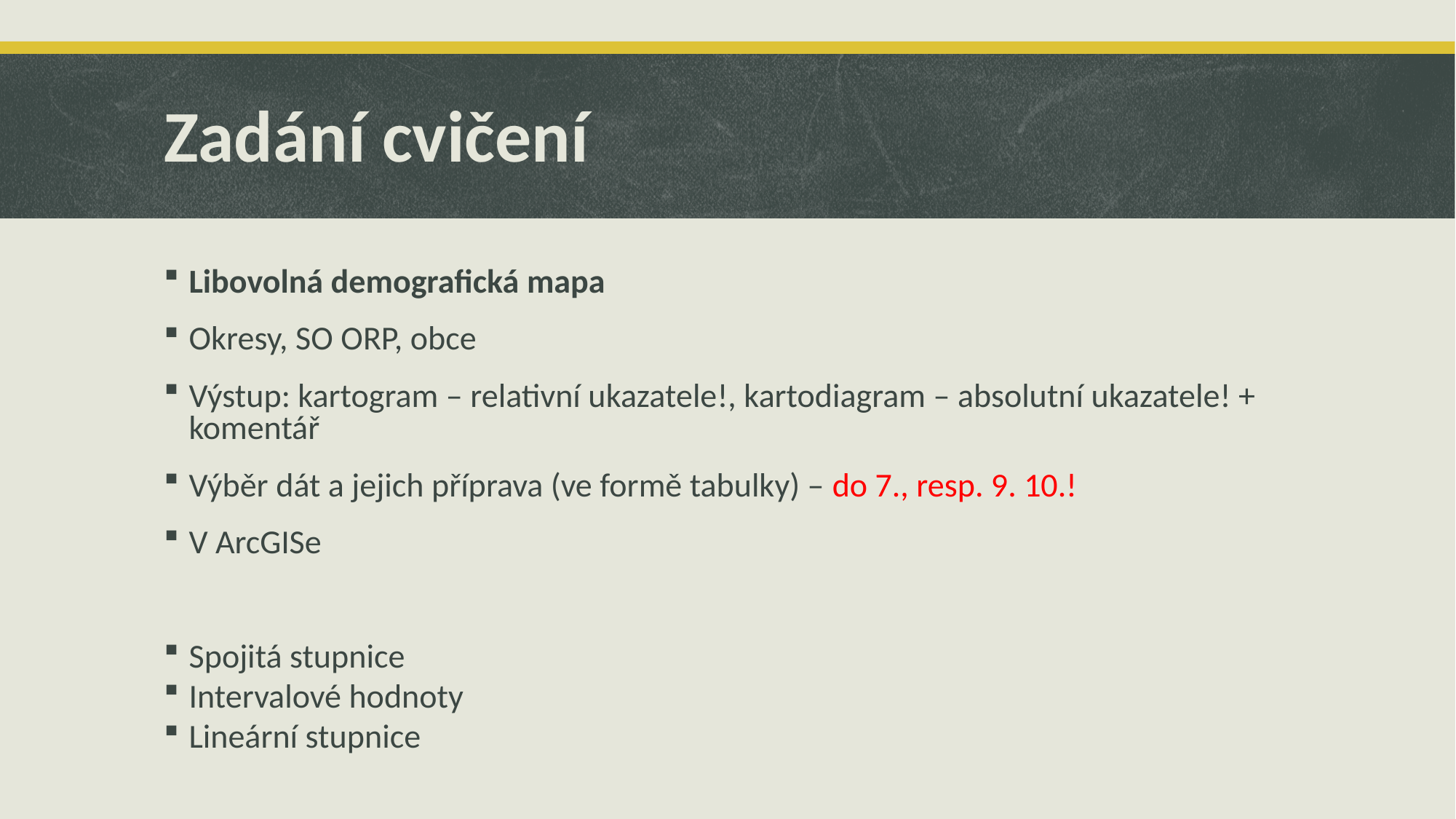

# Zadání cvičení
Libovolná demografická mapa
Okresy, SO ORP, obce
Výstup: kartogram – relativní ukazatele!, kartodiagram – absolutní ukazatele! + komentář
Výběr dát a jejich příprava (ve formě tabulky) – do 7., resp. 9. 10.!
V ArcGISe

Spojitá stupnice
Intervalové hodnoty
Lineární stupnice